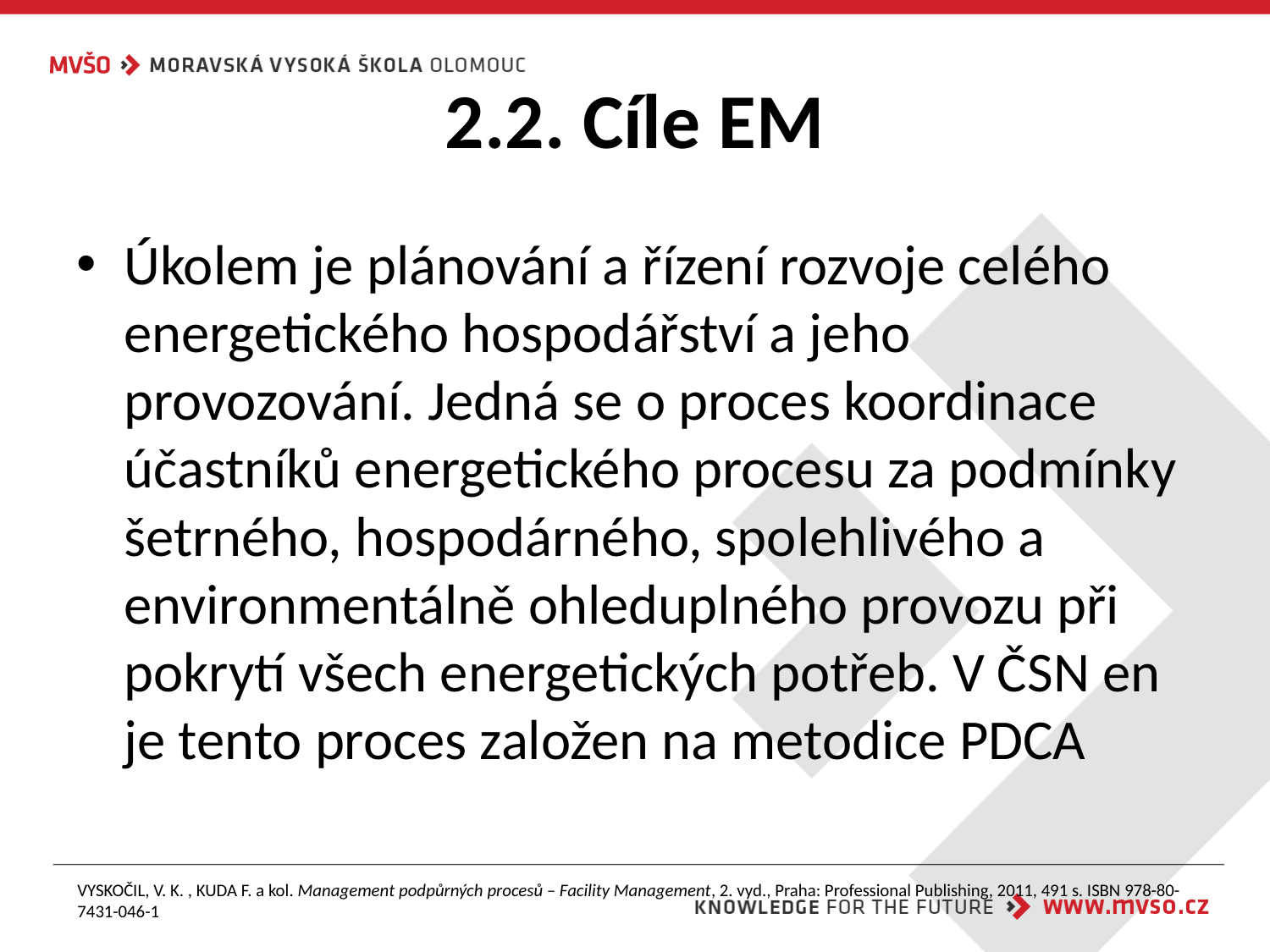

# 2.2. Cíle EM
Úkolem je plánování a řízení rozvoje celého energetického hospodářství a jeho provozování. Jedná se o proces koordinace účastníků energetického procesu za podmínky šetrného, hospodárného, spolehlivého a environmentálně ohleduplného provozu při pokrytí všech energetických potřeb. V ČSN en je tento proces založen na metodice PDCA
VYSKOČIL, V. K. , KUDA F. a kol. Management podpůrných procesů – Facility Management, 2. vyd., Praha: Professional Publishing, 2011, 491 s. ISBN 978-80-7431-046-1